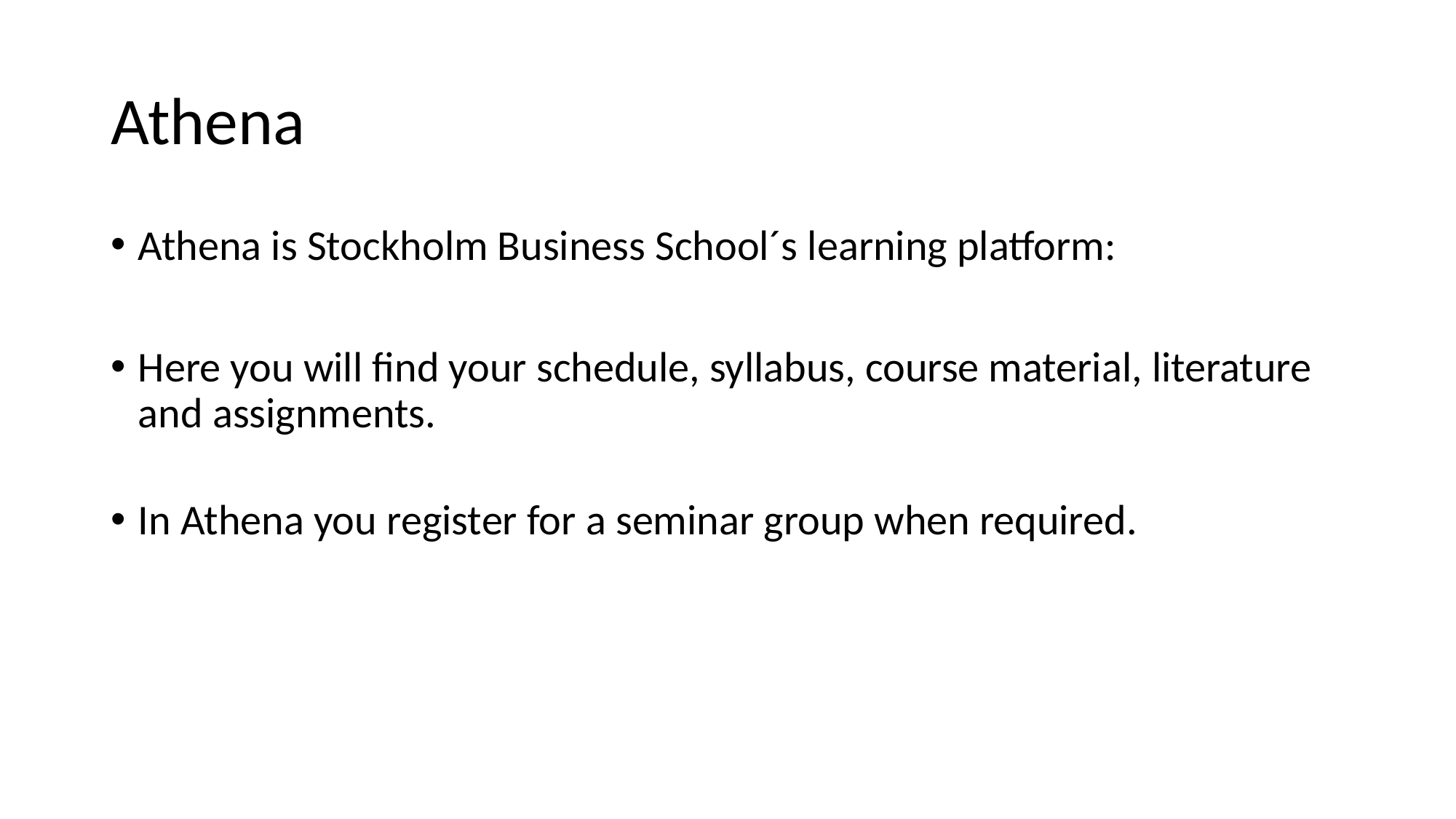

# Athena
Athena is Stockholm Business School´s learning platform:

Here you will find your schedule, syllabus, course material, literature and assignments.
In Athena you register for a seminar group when required.